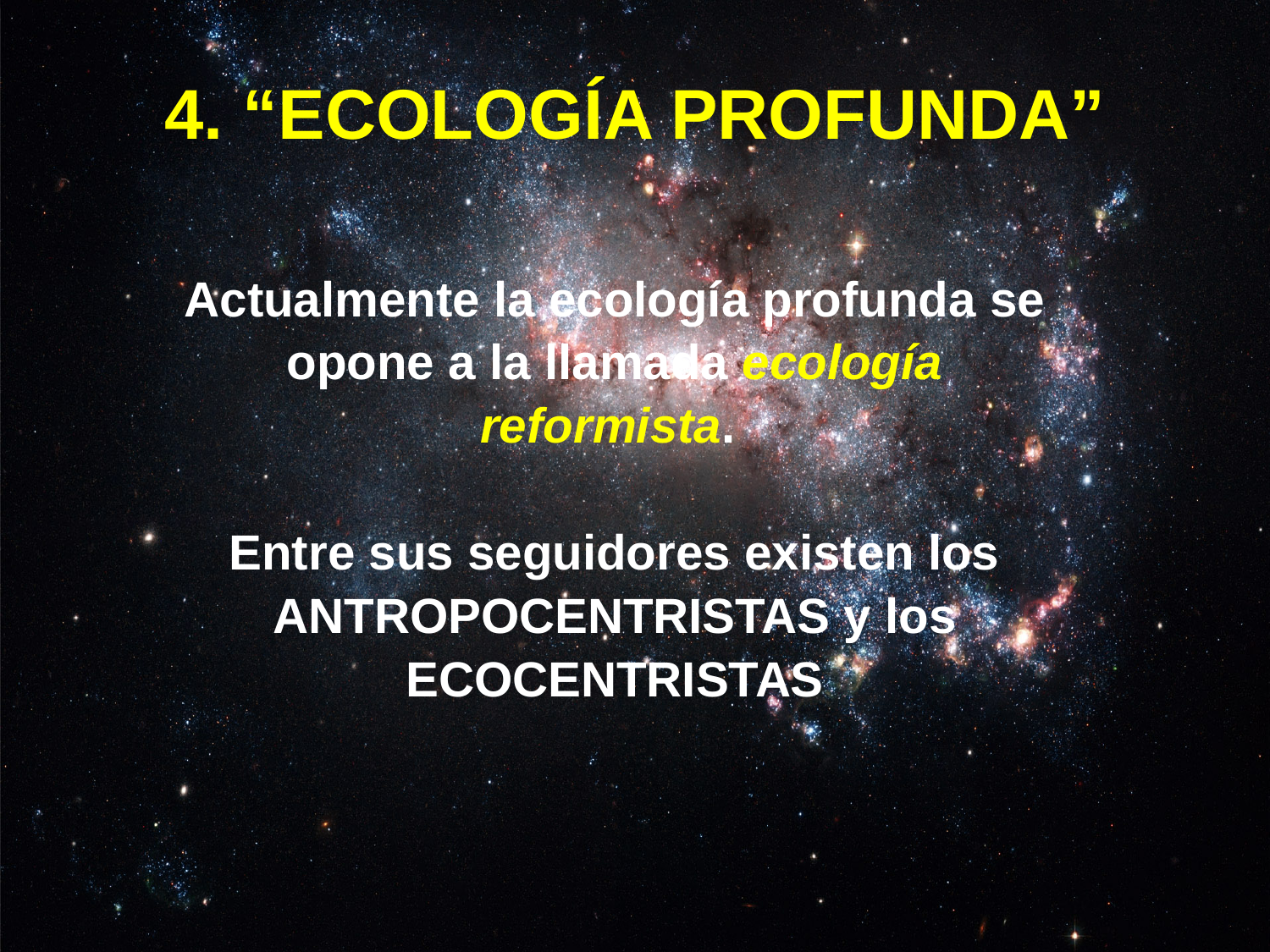

# 4. “ECOLOGÍA PROFUNDA”
Actualmente la ecología profunda se opone a la llamada ecología reformista.

Entre sus seguidores existen los ANTROPOCENTRISTAS y los ECOCENTRISTAS